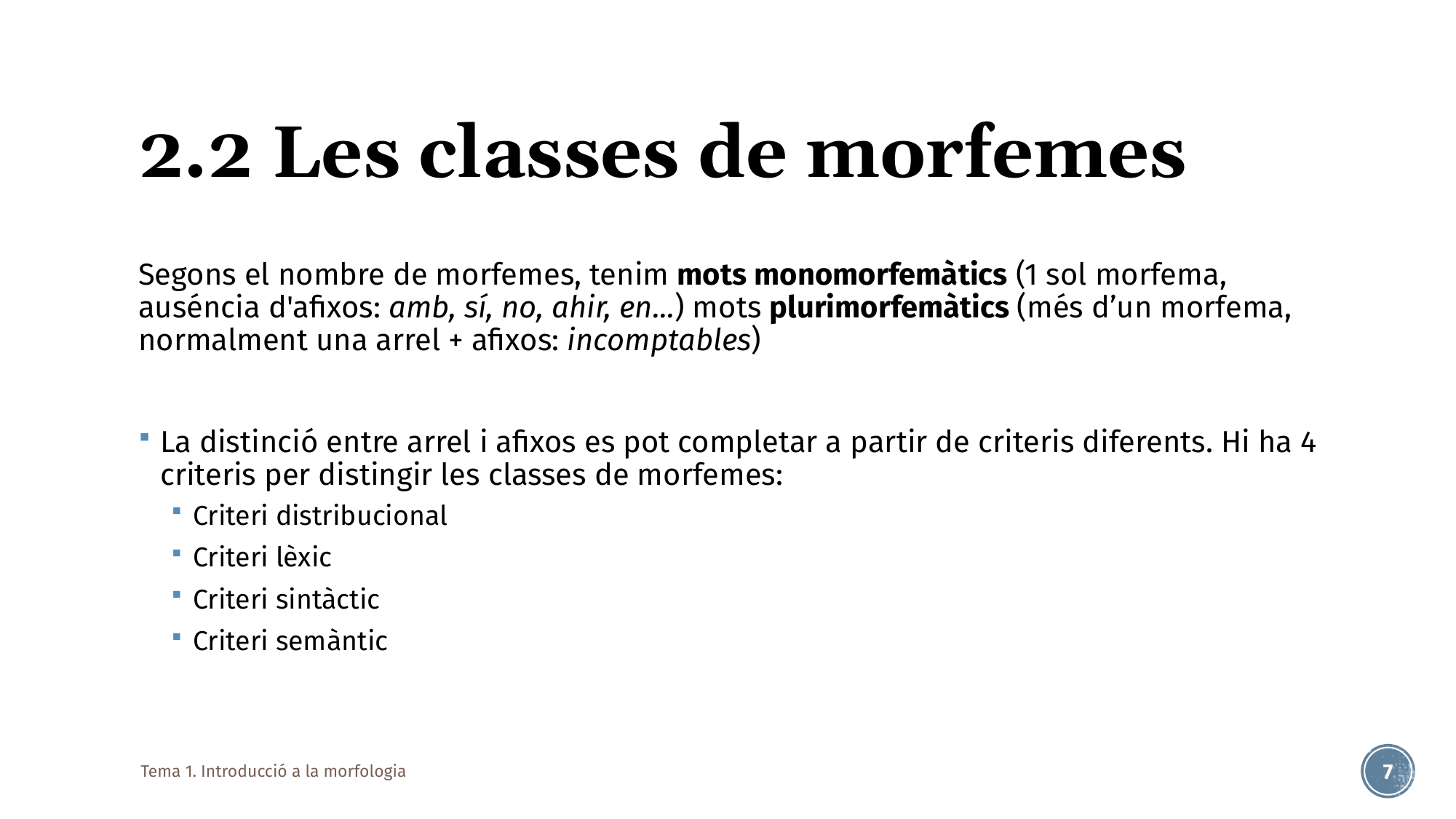

2.2 Les classes de morfemes
Segons el nombre de morfemes, tenim mots monomorfemàtics (1 sol morfema, auséncia d'afixos: amb, sí, no, ahir, en...) mots plurimorfemàtics (més d’un morfema, normalment una arrel + afixos: incomptables)

La distinció entre arrel i afixos es pot completar a partir de criteris diferents. Hi ha 4 criteris per distingir les classes de morfemes:
Criteri distribucional
Criteri lèxic
Criteri sintàctic
Criteri semàntic

Tema 1. Introducció a la morfologia
7